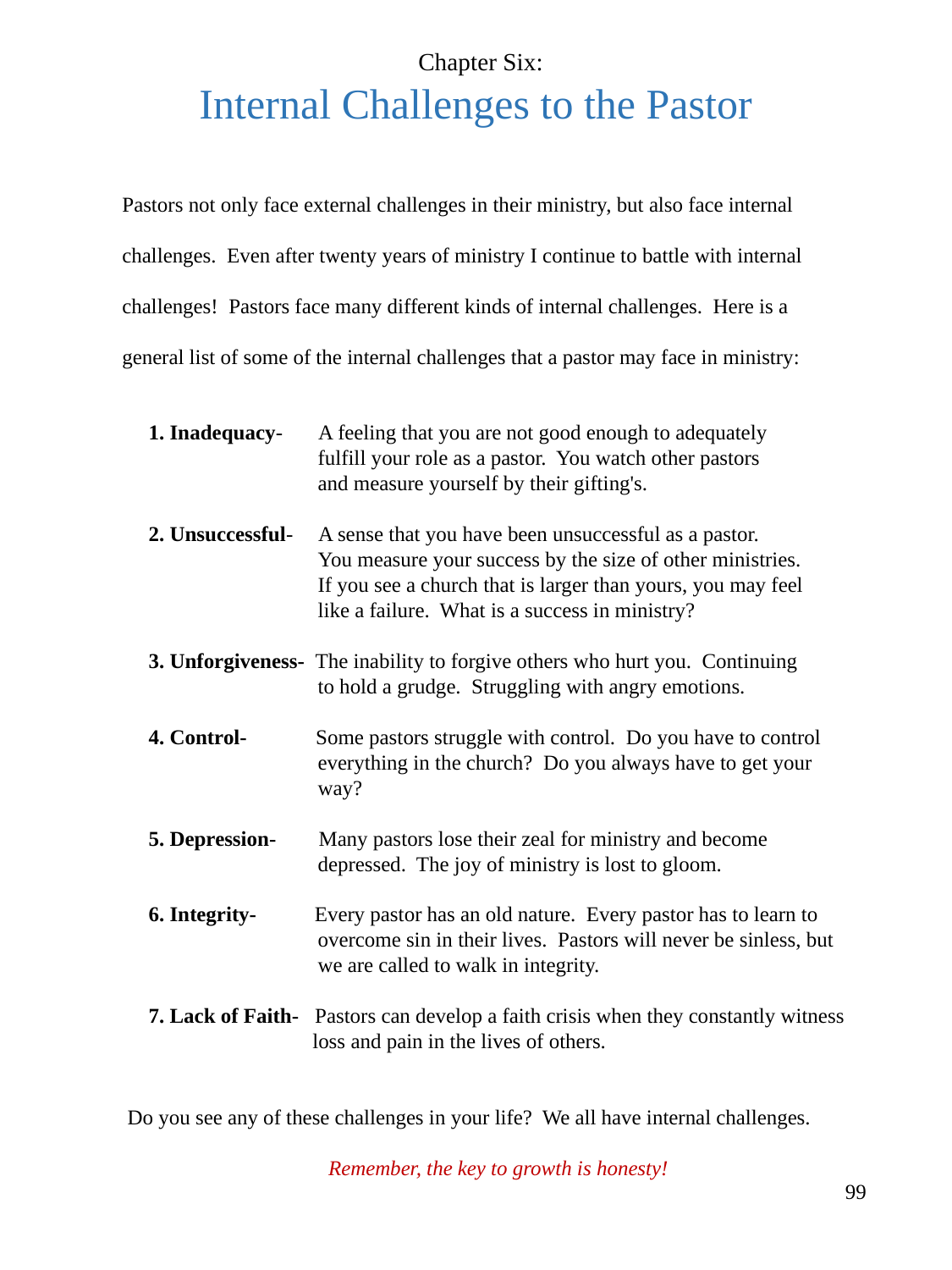

Chapter Six:
Internal Challenges to the Pastor

Pastors not only face external challenges in their ministry, but also face internal

challenges.  Even after twenty years of ministry I continue to battle with internal

challenges!  Pastors face many different kinds of internal challenges.  Here is a

general list of some of the internal challenges that a pastor may face in ministry:

     1. Inadequacy-       A feeling that you are not good enough to adequately
                                     fulfill your role as a pastor.  You watch other pastors
	             and measure yourself by their gifting's.

     2. Unsuccessful-     A sense that you have been unsuccessful as a pastor.
	             You measure your success by the size of other ministries.
	             If you see a church that is larger than yours, you may feel
	             like a failure.  What is a success in ministry?

     3. Unforgiveness-  The inability to forgive others who hurt you.  Continuing
	             to hold a grudge.  Struggling with angry emotions.

     4. Control-             Some pastors struggle with control.  Do you have to control
	             everything in the church?  Do you always have to get your
	             way?

     5. Depression-        Many pastors lose their zeal for ministry and become
	             depressed.  The joy of ministry is lost to gloom.

     6. Integrity-           Every pastor has an old nature.  Every pastor has to learn to
	             overcome sin in their lives.  Pastors will never be sinless, but
	             we are called to walk in integrity.

     7. Lack of Faith-   Pastors can develop a faith crisis when they constantly witness
	            loss and pain in the lives of others.

 Do you see any of these challenges in your life?  We all have internal challenges.

 Remember, the key to growth is honesty!

99